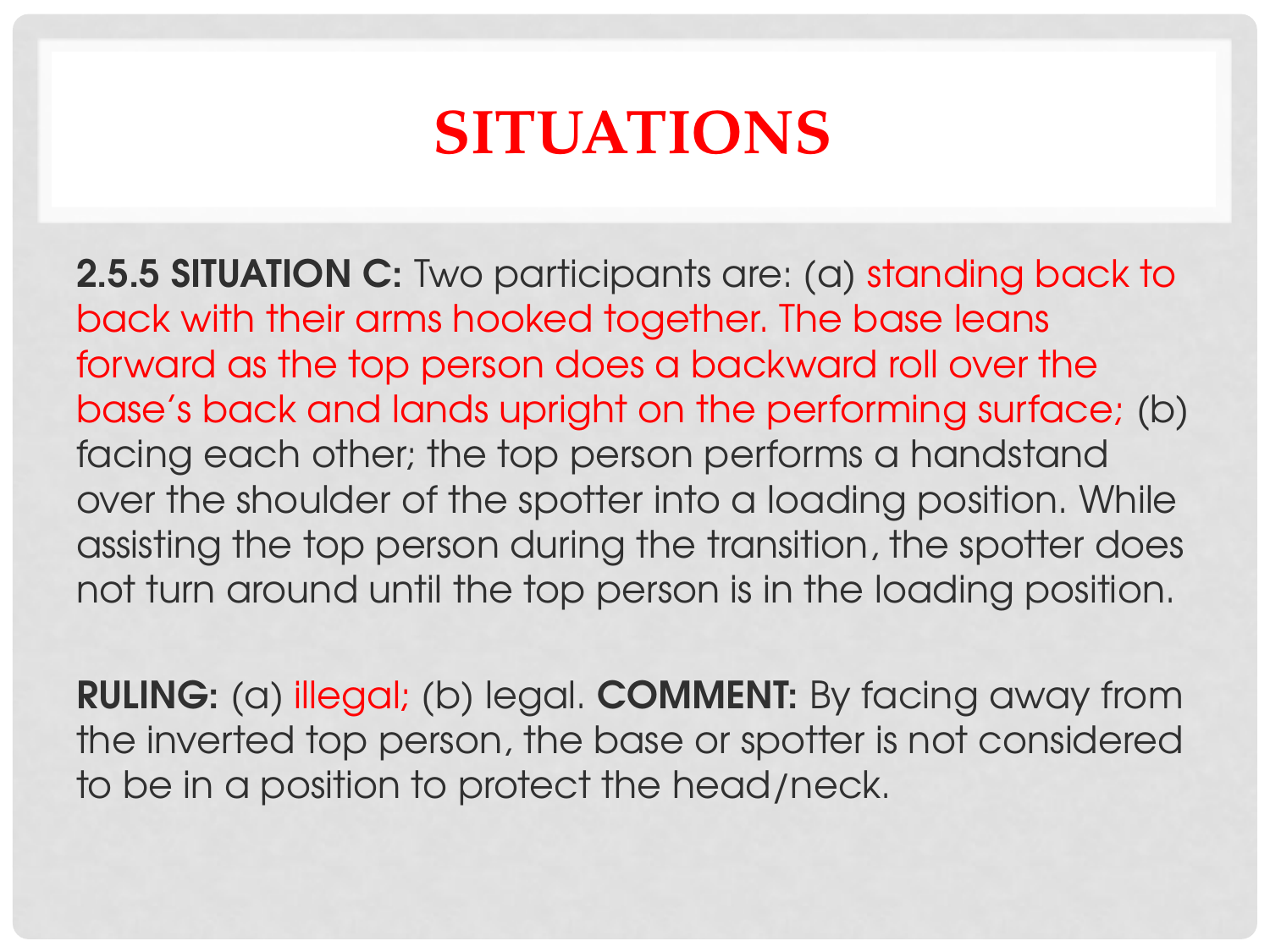

# Situations
2.5.5 SITUATION C: Two participants are: (a) standing back to back with their arms hooked together. The base leans forward as the top person does a backward roll over the base’s back and lands upright on the performing surface; (b) facing each other; the top person performs a handstand over the shoulder of the spotter into a loading position. While assisting the top person during the transition, the spotter does not turn around until the top person is in the loading position.

RULING: (a) illegal; (b) legal. COMMENT: By facing away from the inverted top person, the base or spotter is not considered to be in a position to protect the head/neck.